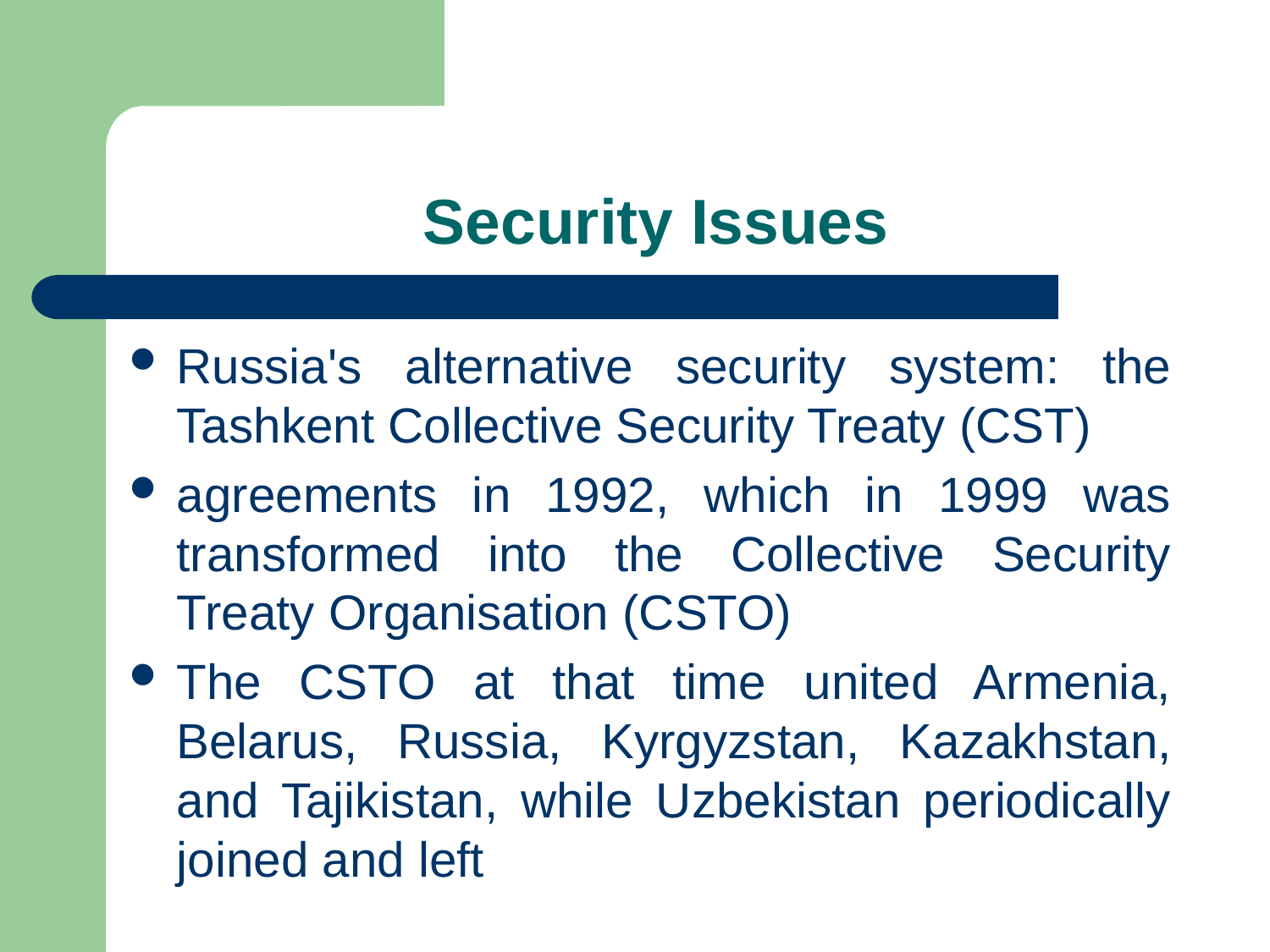

# Security Issues
Russia's alternative security system: the Tashkent Collective Security Treaty (CST)
agreements in 1992, which in 1999 was transformed into the Collective Security Treaty Organisation (CSTO)
The CSTO at that time united Armenia, Belarus, Russia, Kyrgyzstan, Kazakhstan, and Tajikistan, while Uzbekistan periodically joined and left